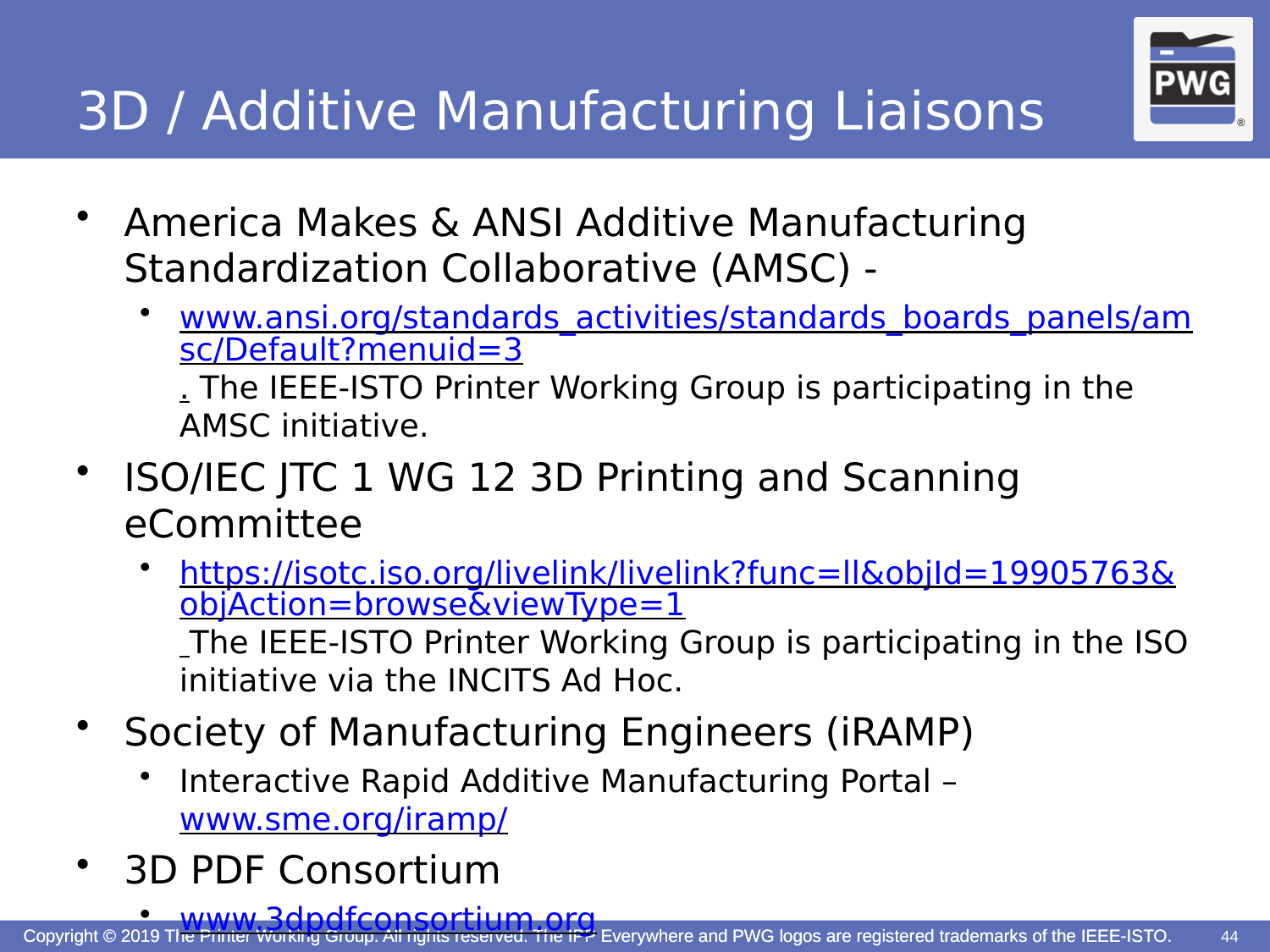

# 3D / Additive Manufacturing Liaisons
America Makes & ANSI Additive Manufacturing Standardization Collaborative (AMSC) -
www.ansi.org/standards_activities/standards_boards_panels/amsc/Default?menuid=3. The IEEE-ISTO Printer Working Group is participating in the AMSC initiative.
ISO/IEC JTC 1 WG 12 3D Printing and Scanning eCommittee
https://isotc.iso.org/livelink/livelink?func=ll&objId=19905763&objAction=browse&viewType=1 The IEEE-ISTO Printer Working Group is participating in the ISO initiative via the INCITS Ad Hoc.
Society of Manufacturing Engineers (iRAMP)
Interactive Rapid Additive Manufacturing Portal –  www.sme.org/iramp/
3D PDF Consortium
www.3dpdfconsortium.org
44
Copyright © 2019 The Printer Working Group. All rights reserved. The IPP Everywhere and PWG logos are registered trademarks of the IEEE-ISTO.